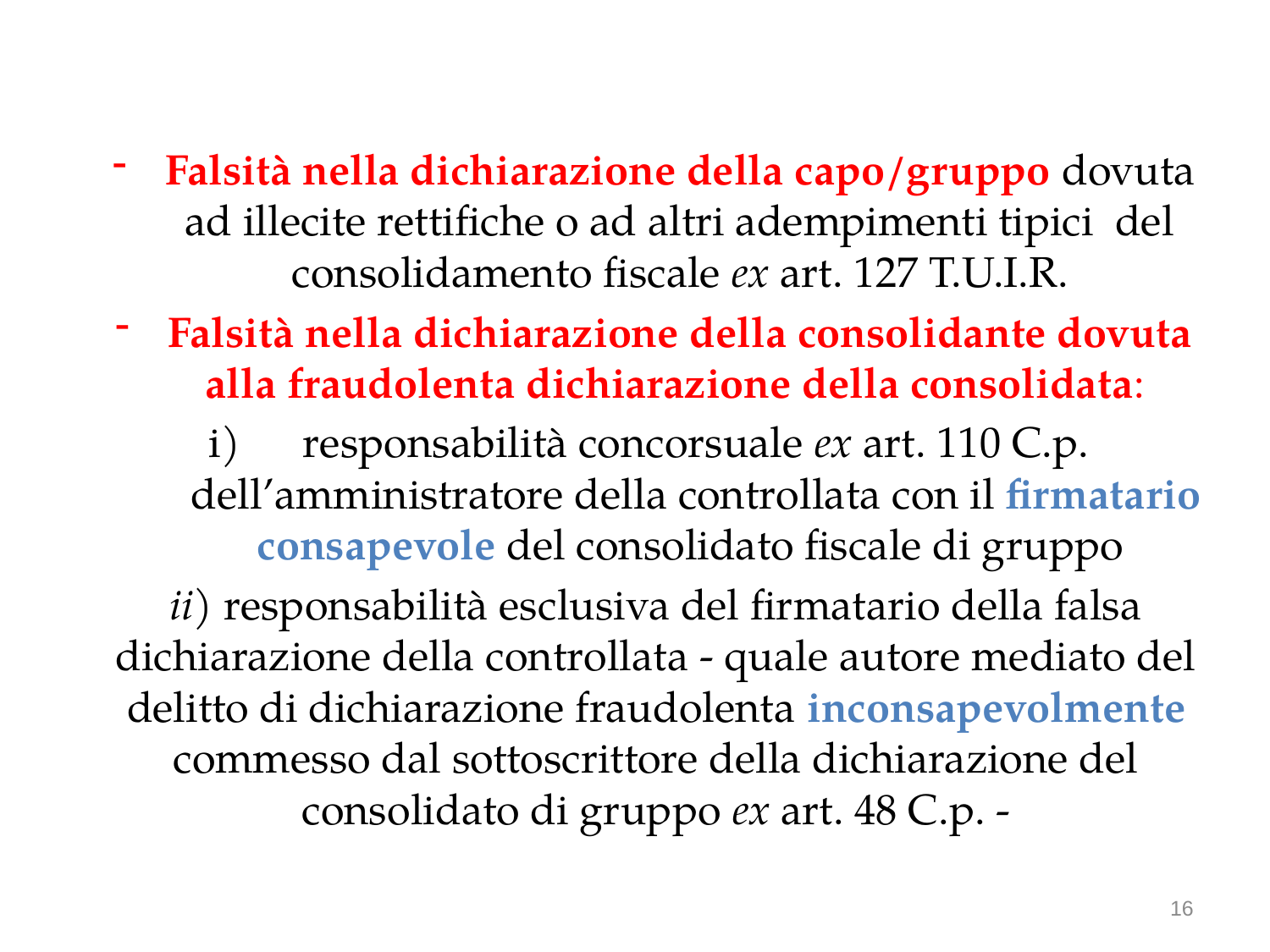

Falsità nella dichiarazione della capo/gruppo dovuta ad illecite rettifiche o ad altri adempimenti tipici  del consolidamento fiscale ex art. 127 T.U.I.R.
Falsità nella dichiarazione della consolidante dovuta alla fraudolenta dichiarazione della consolidata:
responsabilità concorsuale ex art. 110 C.p. dell’amministratore della controllata con il firmatario consapevole del consolidato fiscale di gruppo
ii) responsabilità esclusiva del firmatario della falsa dichiarazione della controllata - quale autore mediato del delitto di dichiarazione fraudolenta inconsapevolmente commesso dal sottoscrittore della dichiarazione del consolidato di gruppo ex art. 48 C.p. -
16